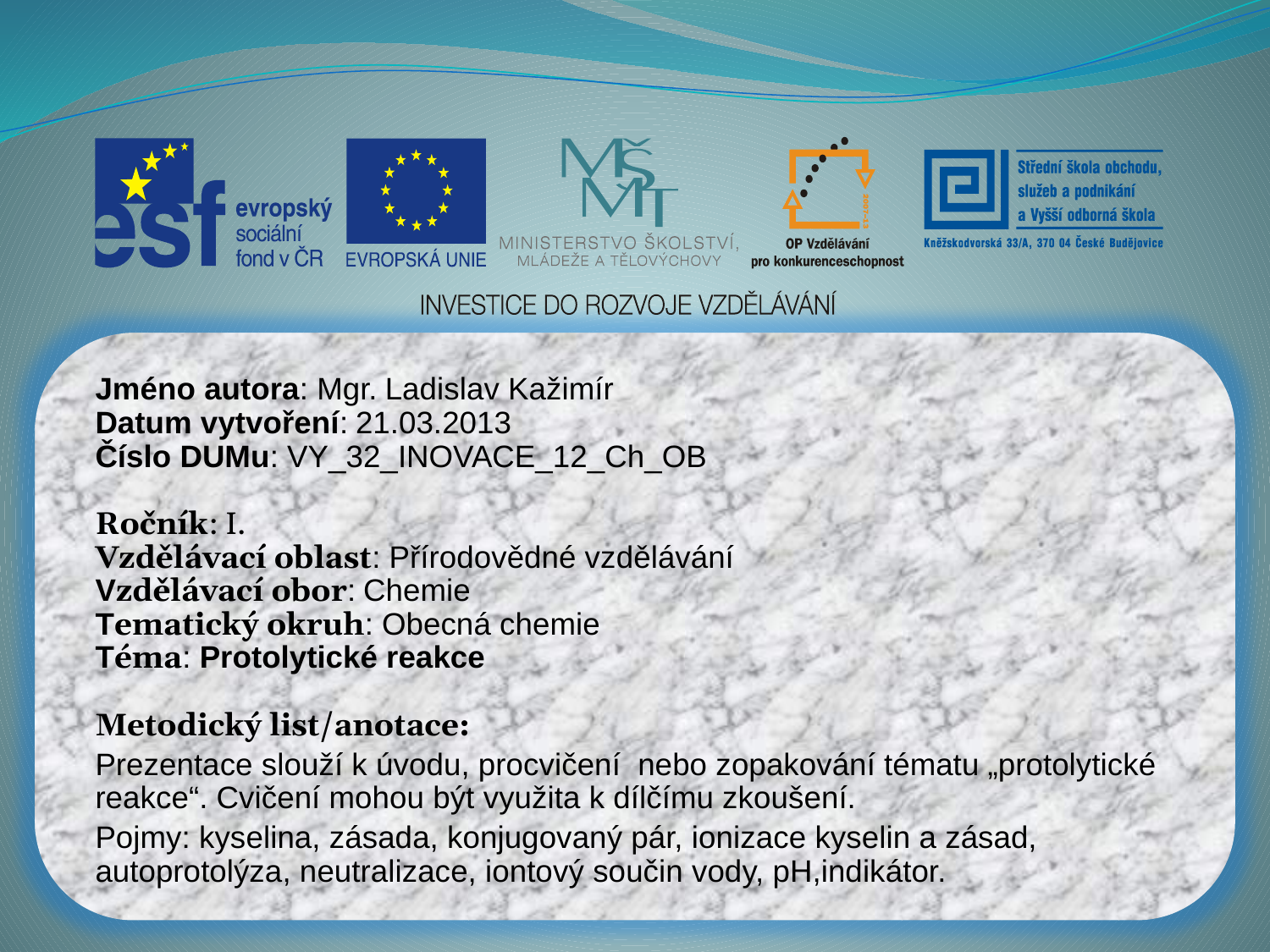

Jméno autora: Mgr. Ladislav Kažimír
Datum vytvoření: 21.03.2013
Číslo DUMu: VY_32_INOVACE_12_Ch_OB
Ročník: I.
Vzdělávací oblast: Přírodovědné vzdělávání
Vzdělávací obor: Chemie
Tematický okruh: Obecná chemie
Téma: Protolytické reakce
Metodický list/anotace:
Prezentace slouží k úvodu, procvičení  nebo zopakování tématu „protolytické reakce“. Cvičení mohou být využita k dílčímu zkoušení.
Pojmy: kyselina, zásada, konjugovaný pár, ionizace kyselin a zásad, autoprotolýza, neutralizace, iontový součin vody, pH,indikátor.